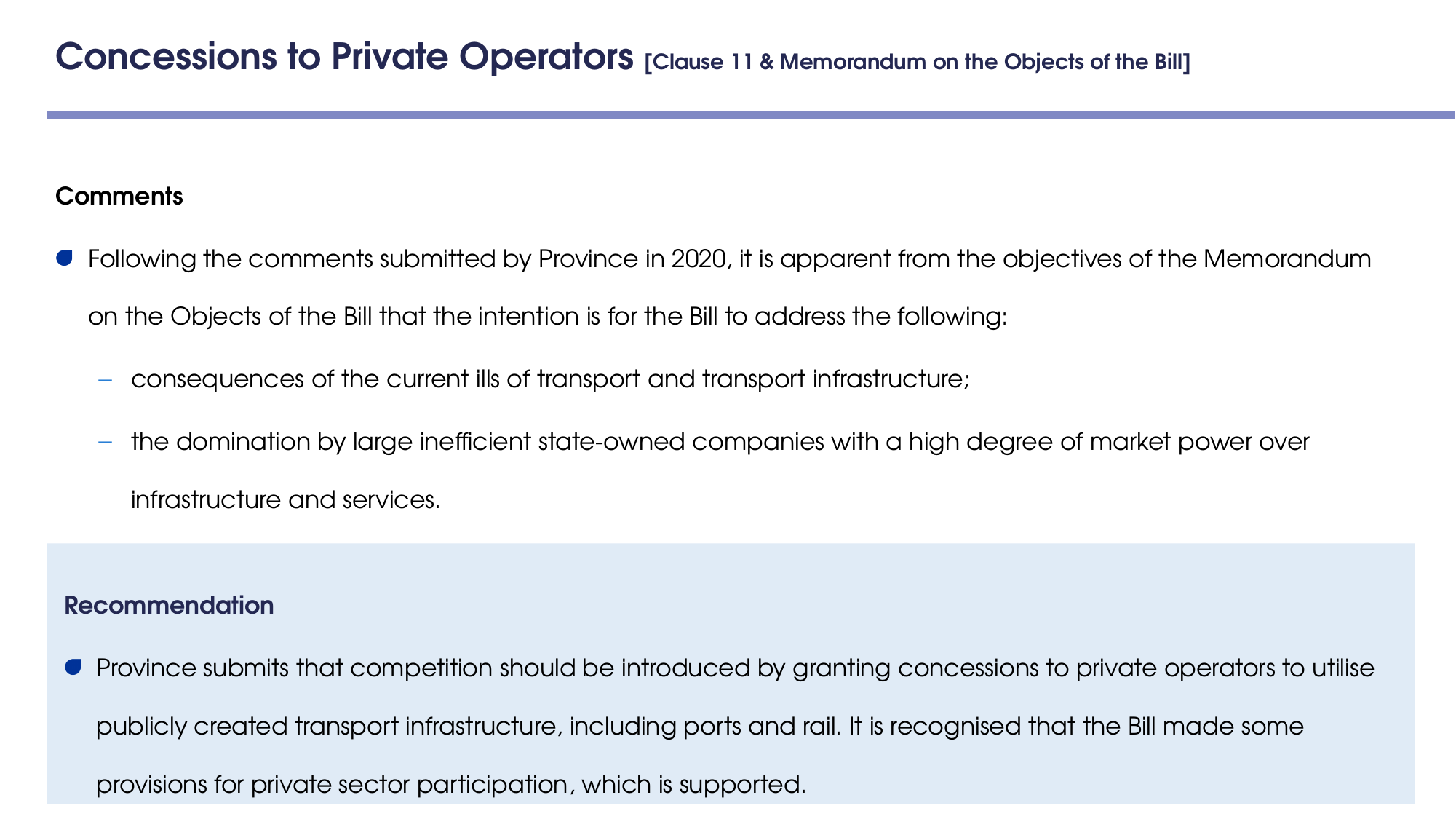

# Concessions to Private Operators [Clause 11 & Memorandum on the Objects of the Bill]
Comments
Following the comments submitted by Province in 2020, it is apparent from the objectives of the Memorandum on the Objects of the Bill that the intention is for the Bill to address the following:
consequences of the current ills of transport and transport infrastructure;
the domination by large inefficient state-owned companies with a high degree of market power over infrastructure and services.
Recommendation
Province submits that competition should be introduced by granting concessions to private operators to utilise publicly created transport infrastructure, including ports and rail. It is recognised that the Bill made some provisions for private sector participation, which is supported.